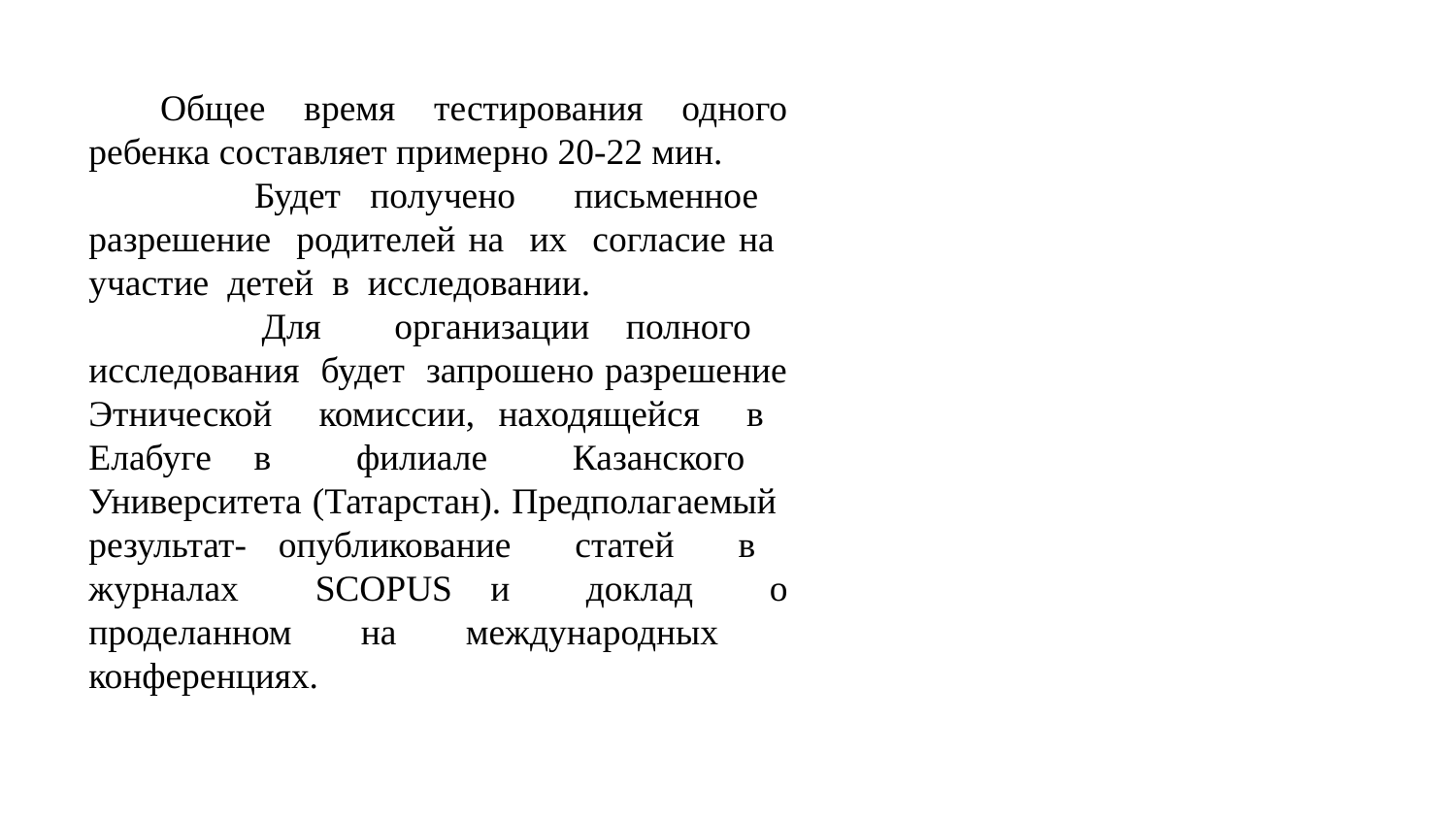

Общее время тестирования одного ребенка составляет примерно 20-22 мин.
 	Будет получено  письменное  разрешение  родителей на  их  согласие на  участие  детей  в  исследовании.
 	Для  организации полного  исследования  будет  запрошено разрешение Этнической  комиссии, находящейся  в  Елабуге в  филиале  Казанского  Университета (Татарстан). Предполагаемый  результат- опубликование  статей  в  журналах  SCOPUS и  доклад  о проделанном на международных  конференциях.